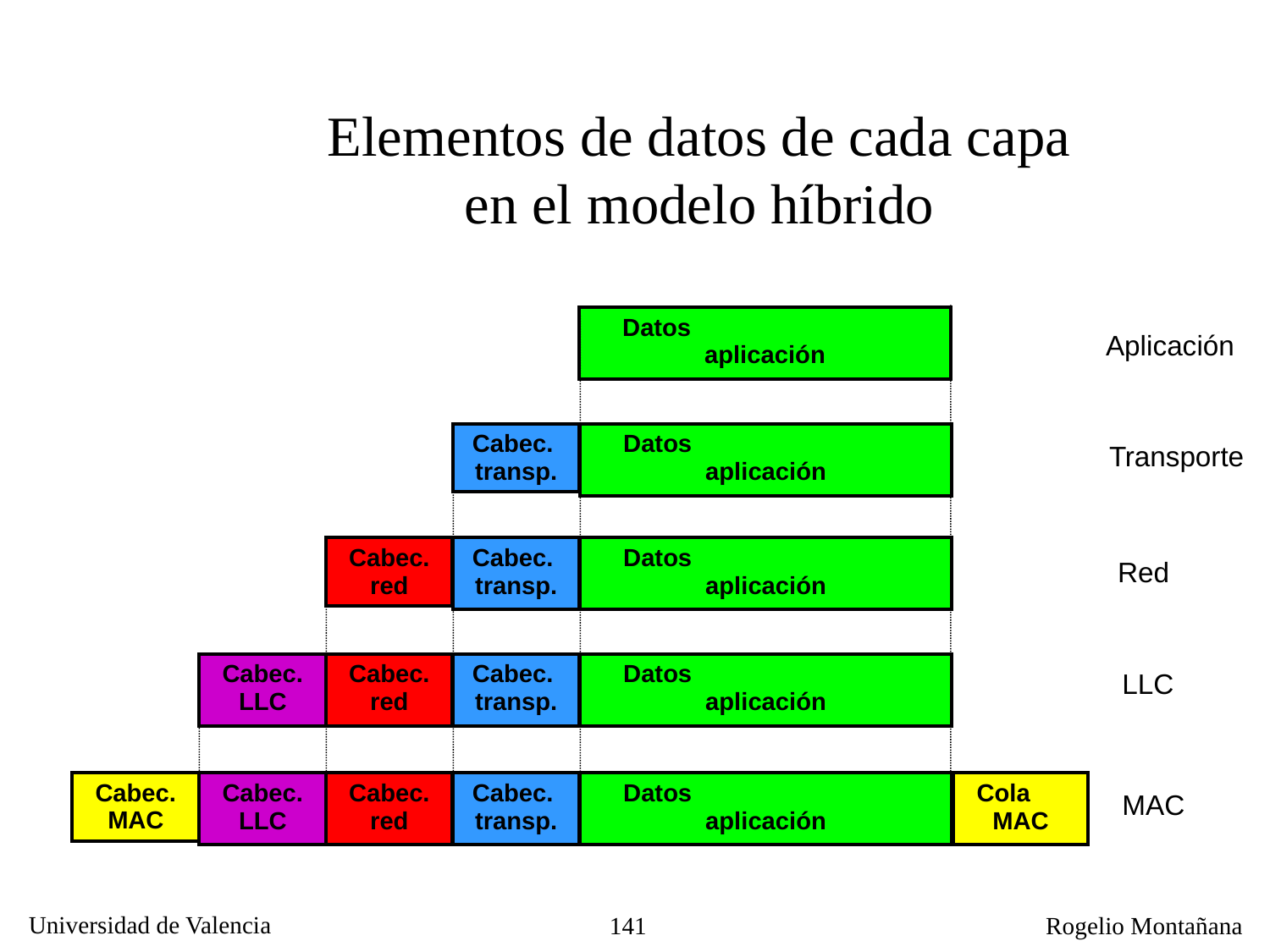

Elementos de datos de cada capa
en el modelo híbrido

| Datos aplicación |
| --- |

Aplicación
| Cabec. transp. |
| --- |
| Datos aplicación |
| --- |
Transporte

| Cabec. red |
| --- |
| Cabec. transp. |
| --- |
| Datos aplicación |
| --- |
Red

| Cabec. LLC |
| --- |
| Cabec. red |
| --- |
| Cabec. transp. |
| --- |
| Datos aplicación |
| --- |
LLC

| Cabec. MAC |
| --- |
| Cabec. LLC |
| --- |
| Cabec. red |
| --- |
| Cabec. transp. |
| --- |
| Datos aplicación |
| --- |
| Cola MAC |
| --- |
MAC